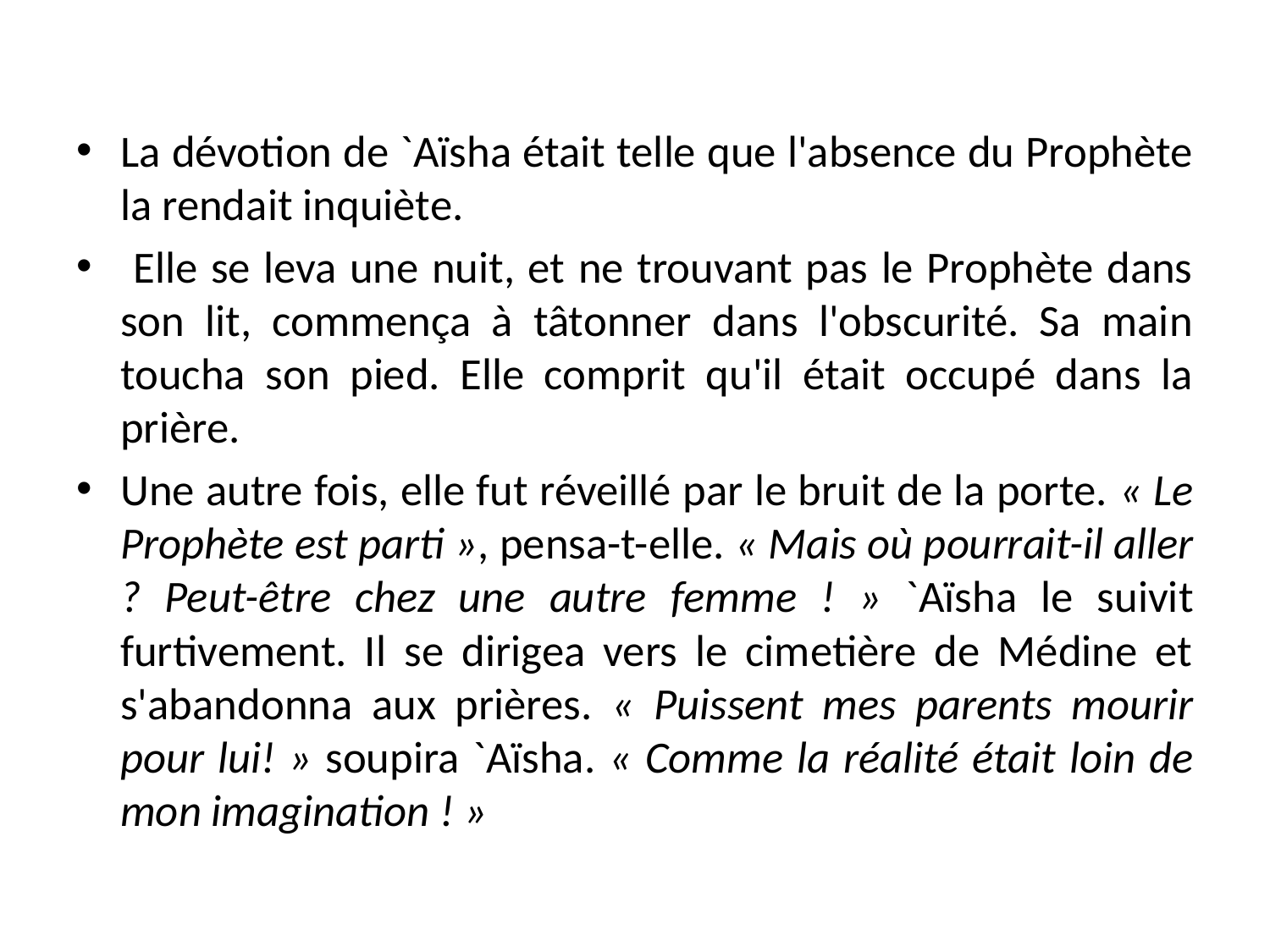

La dévotion de `Aïsha était telle que l'absence du Prophète la rendait inquiète.
 Elle se leva une nuit, et ne trouvant pas le Prophète dans son lit, commença à tâtonner dans l'obscurité. Sa main toucha son pied. Elle comprit qu'il était occupé dans la prière.
Une autre fois, elle fut réveillé par le bruit de la porte. « Le Prophète est parti », pensa-t-elle. « Mais où pourrait-il aller ? Peut-être chez une autre femme ! » `Aïsha le suivit furtivement. Il se dirigea vers le cimetière de Médine et s'abandonna aux prières. « Puissent mes parents mourir pour lui! » soupira `Aïsha. « Comme la réalité était loin de mon imagination ! »